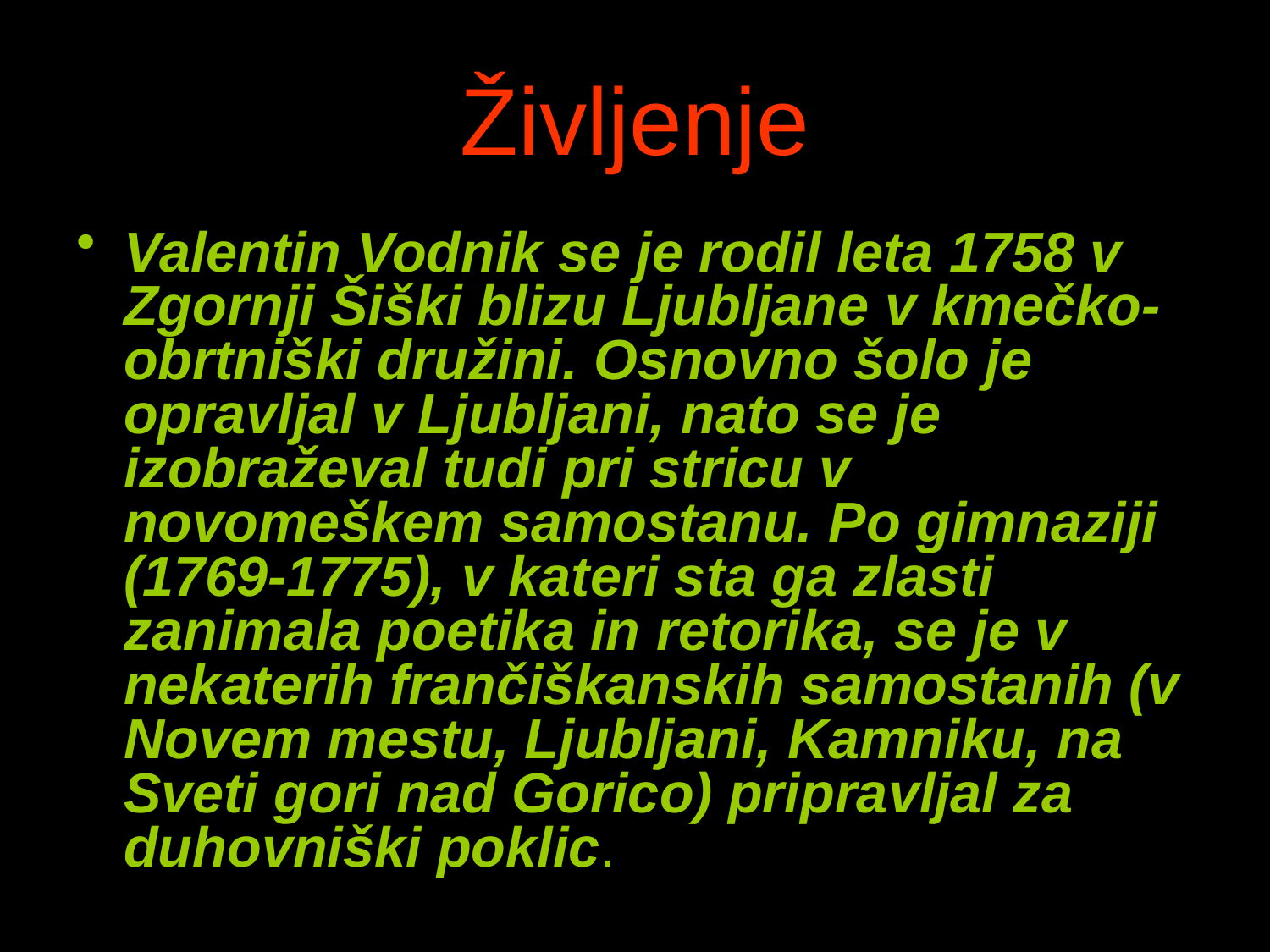

# Življenje
Valentin Vodnik se je rodil leta 1758 v Zgornji Šiški blizu Ljubljane v kmečko-obrtniški družini. Osnovno šolo je opravljal v Ljubljani, nato se je izobraževal tudi pri stricu v novomeškem samostanu. Po gimnaziji (1769-1775), v kateri sta ga zlasti zanimala poetika in retorika, se je v nekaterih frančiškanskih samostanih (v Novem mestu, Ljubljani, Kamniku, na Sveti gori nad Gorico) pripravljal za duhovniški poklic.